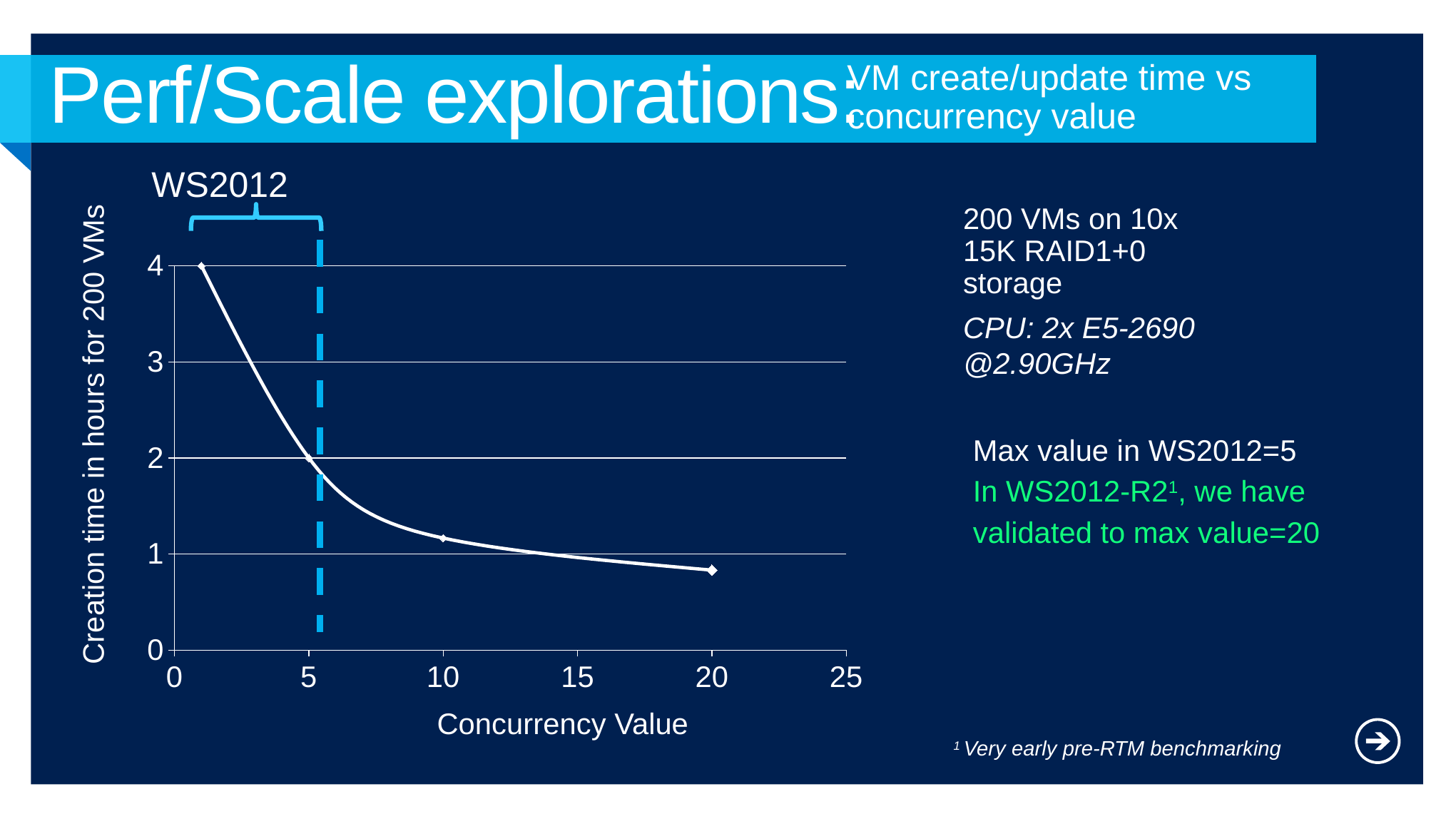

VM create/update time vs concurrency value
# Perf/Scale explorations:
WS2012

200 VMs on 10x 15K RAID1+0 storage
CPU: 2x E5-2690
@2.90GHz

### Chart

| Category |  |
|---|---|
Creation time in hours for 200 VMs
Max value in WS2012=5
In WS2012-R21, we have
validated to max value=20
Concurrency Value
1 Very early pre-RTM benchmarking